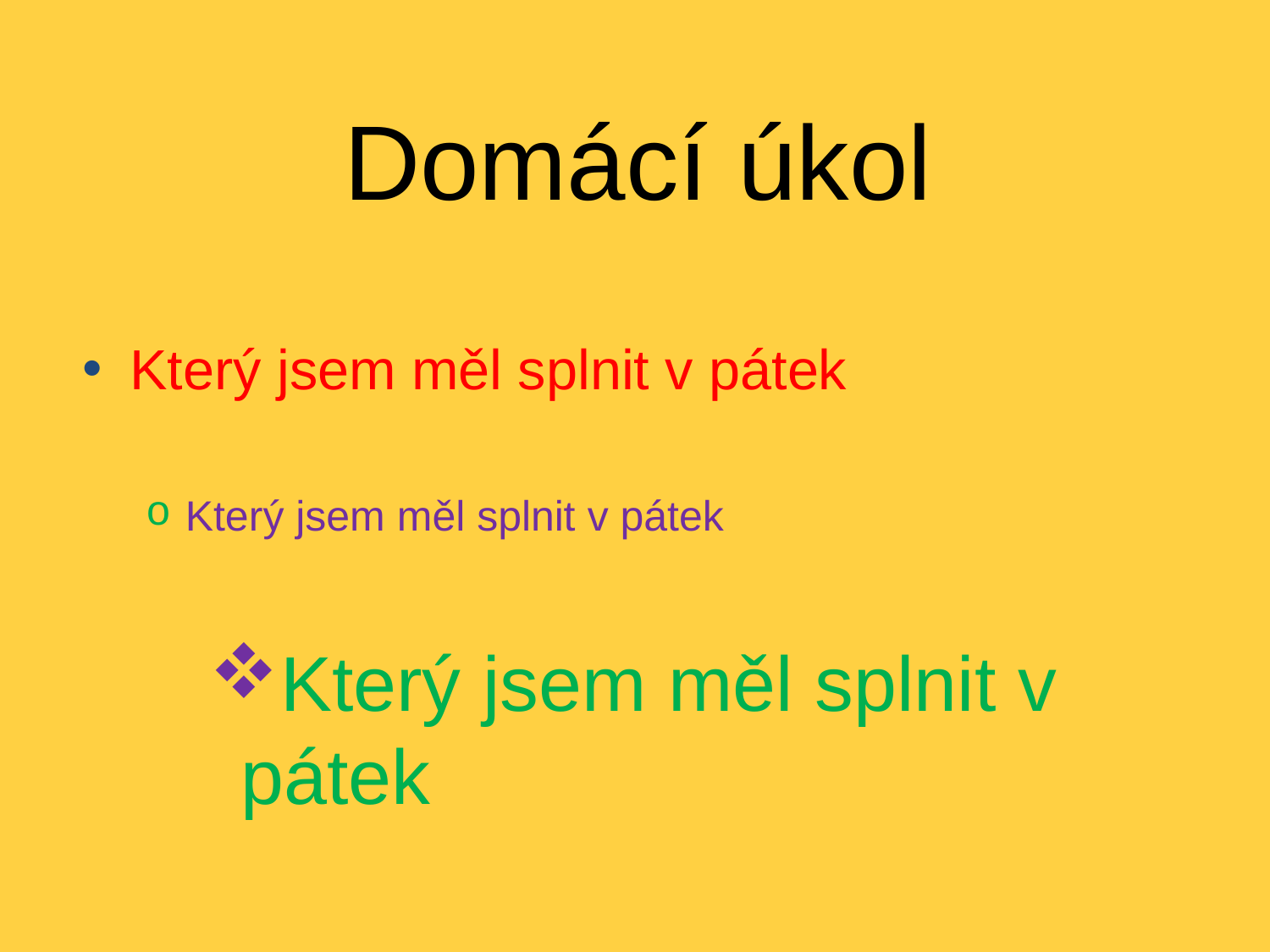

# Domácí úkol
Který jsem měl splnit v pátek

Který jsem měl splnit v pátek

Který jsem měl splnit v pátek